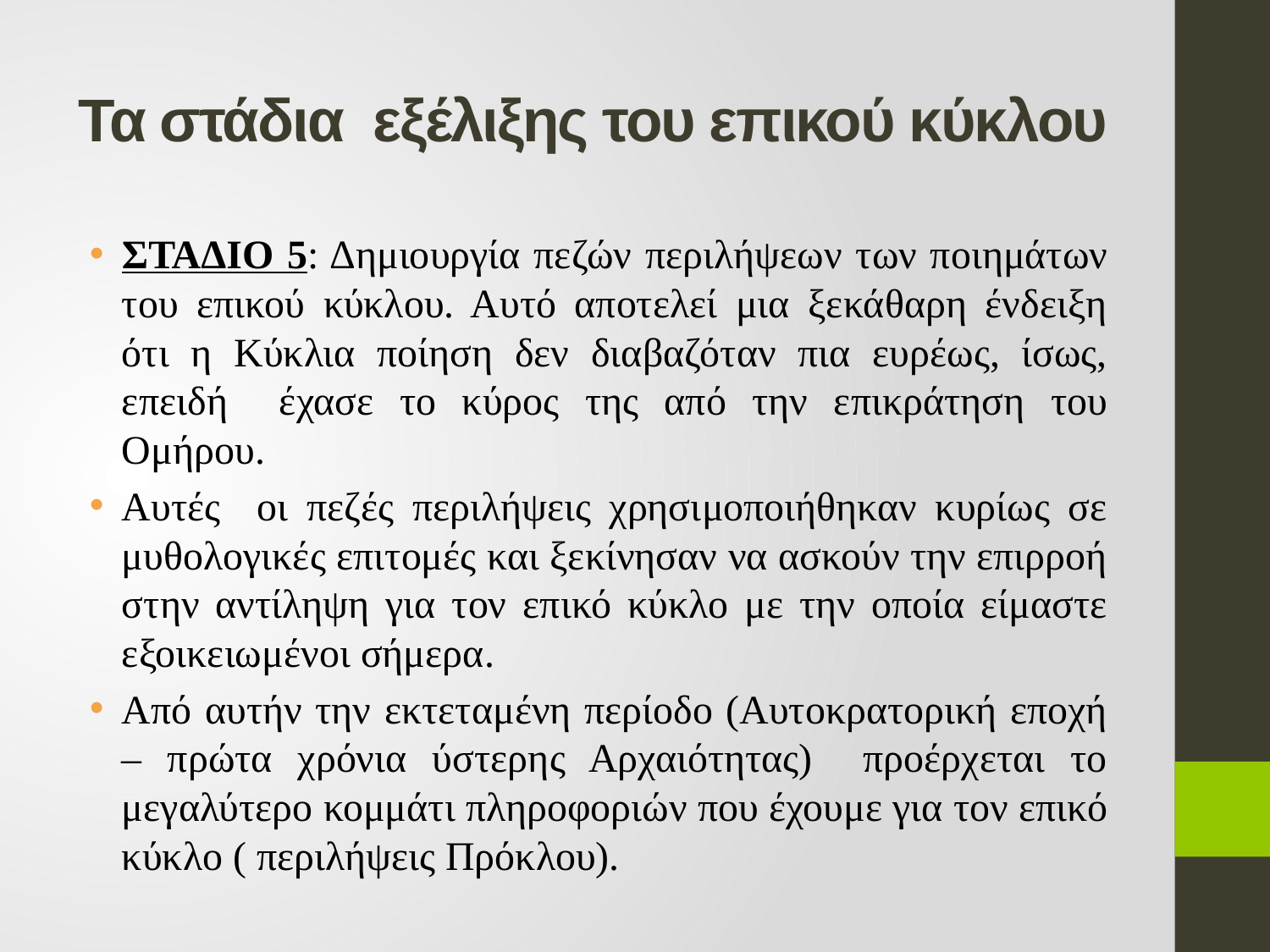

# Τα στάδια  εξέλιξης του επικού κύκλου
ΣΤΑΔΙΟ 5: Δημιουργία πεζών περιλήψεων των ποιημάτων του επικού κύκλου. Αυτό αποτελεί μια ξεκάθαρη ένδειξη ότι η Κύκλια ποίηση δεν διαβαζόταν πια ευρέως, ίσως, επειδή  έχασε το κύρος της από την επικράτηση του Ομήρου.
Αυτές  οι πεζές περιλήψεις χρησιμοποιήθηκαν κυρίως σε μυθολογικές επιτομές και ξεκίνησαν να ασκούν την επιρροή στην αντίληψη για τον επικό κύκλο με την οποία είμαστε εξοικειωμένοι σήμερα.
Από αυτήν την εκτεταμένη περίοδο (Αυτοκρατορική εποχή – πρώτα χρόνια ύστερης Αρχαιότητας)  προέρχεται το μεγαλύτερο κομμάτι πληροφοριών που έχουμε για τον επικό κύκλο ( περιλήψεις Πρόκλου).